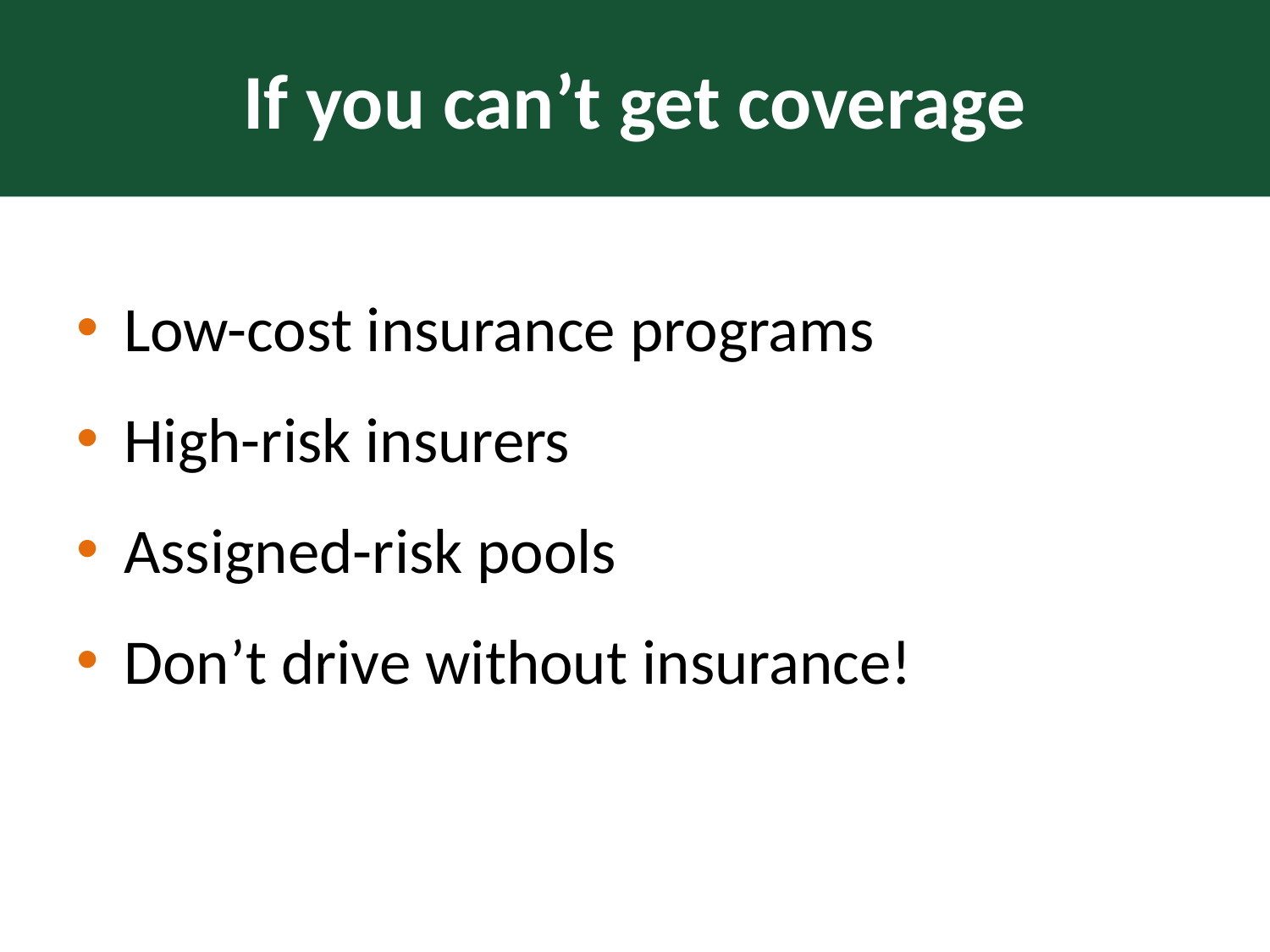

If you can’t get coverage
#
Low-cost insurance programs
High-risk insurers
Assigned-risk pools
Don’t drive without insurance!